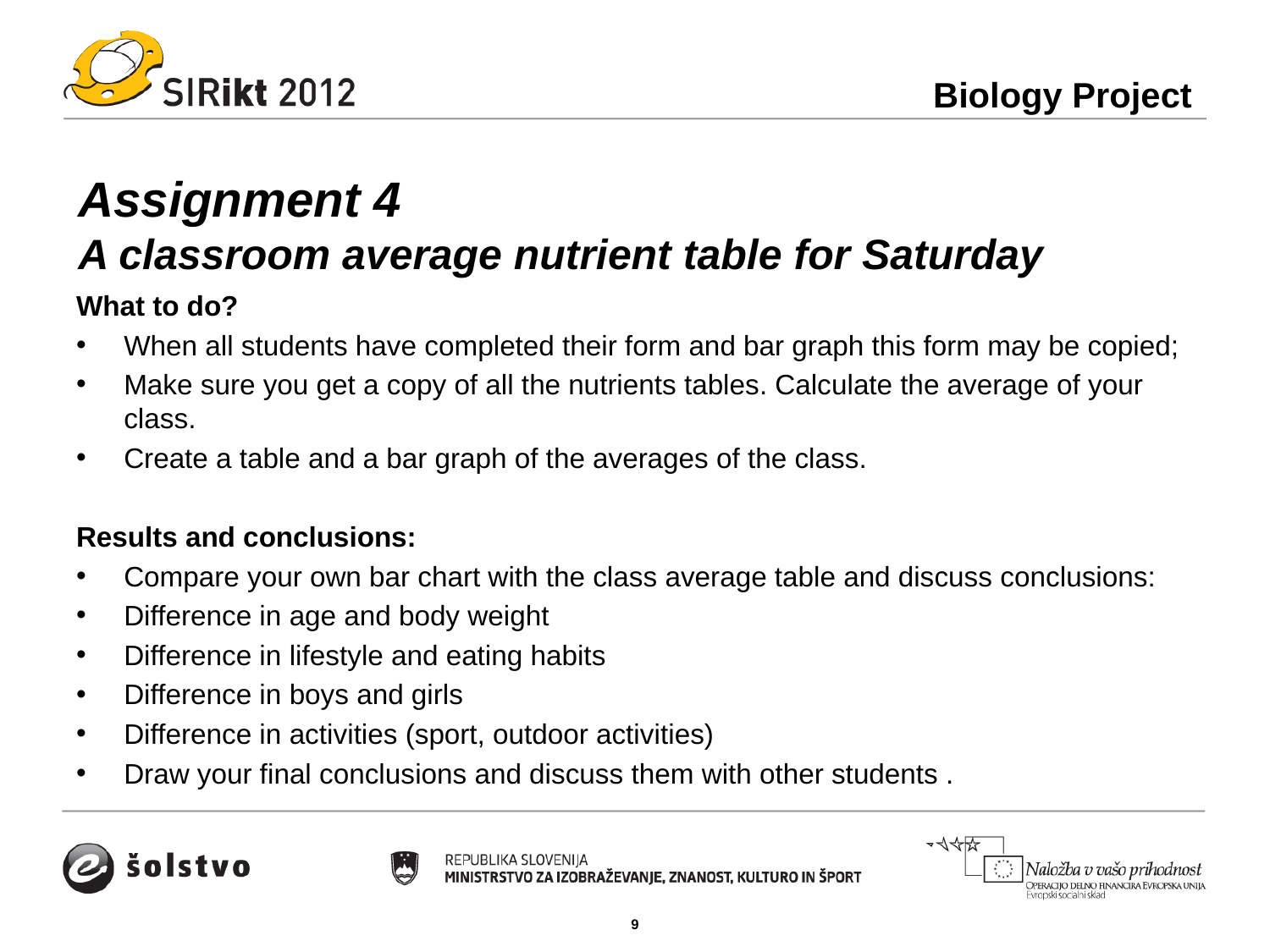

Biology Project
# Assignment 4 A classroom average nutrient table for Saturday
What to do?
When all students have completed their form and bar graph this form may be copied;
Make sure you get a copy of all the nutrients tables. Calculate the average of your class.
Create a table and a bar graph of the averages of the class.

Results and conclusions:
Compare your own bar chart with the class average table and discuss conclusions:
Difference in age and body weight
Difference in lifestyle and eating habits
Difference in boys and girls
Difference in activities (sport, outdoor activities)
Draw your final conclusions and discuss them with other students .

9